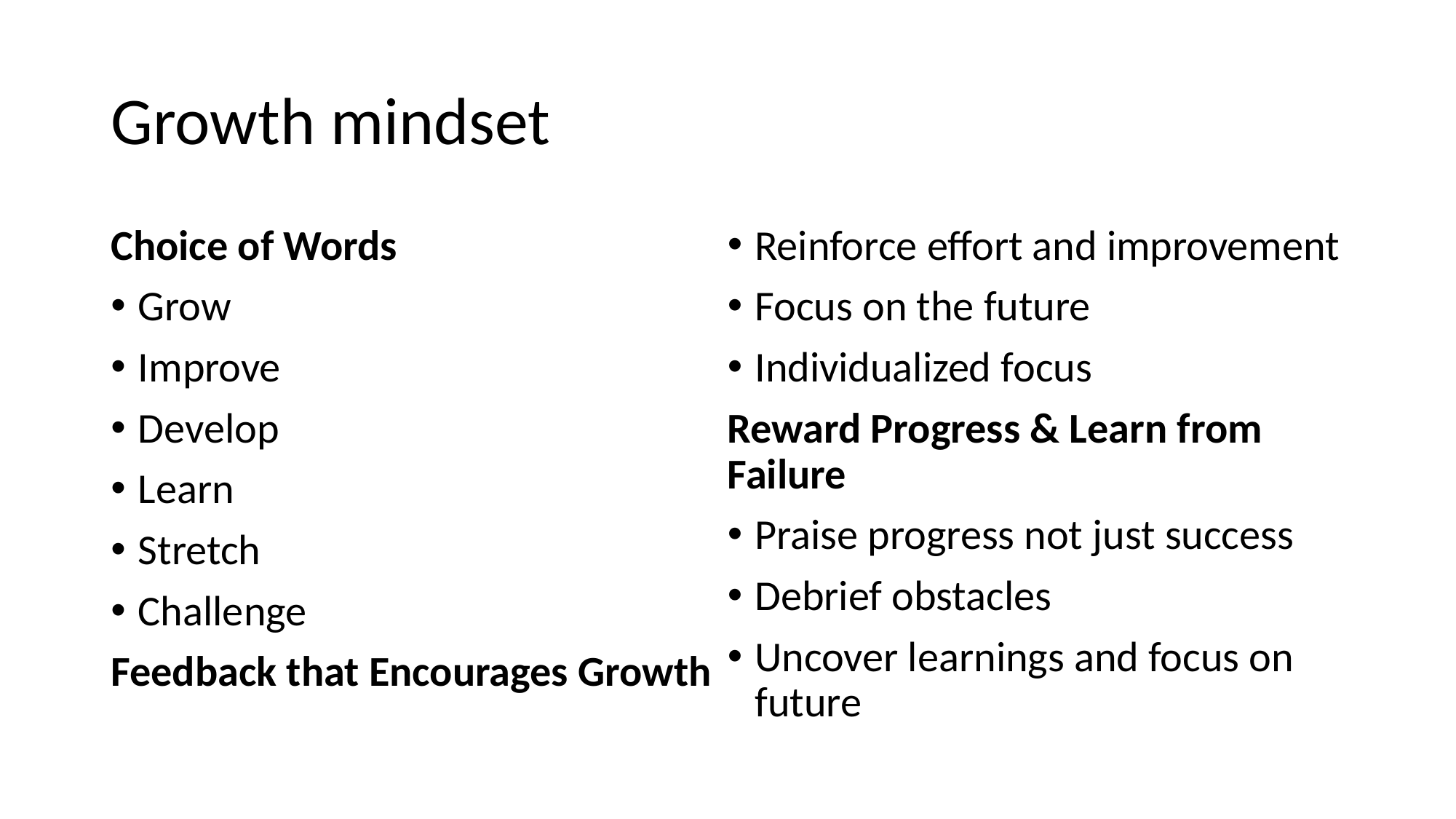

# Growth mindset
Choice of Words
Grow
Improve
Develop
Learn
Stretch
Challenge
Feedback that Encourages Growth
Reinforce effort and improvement
Focus on the future
Individualized focus
Reward Progress & Learn from Failure
Praise progress not just success
Debrief obstacles
Uncover learnings and focus on future